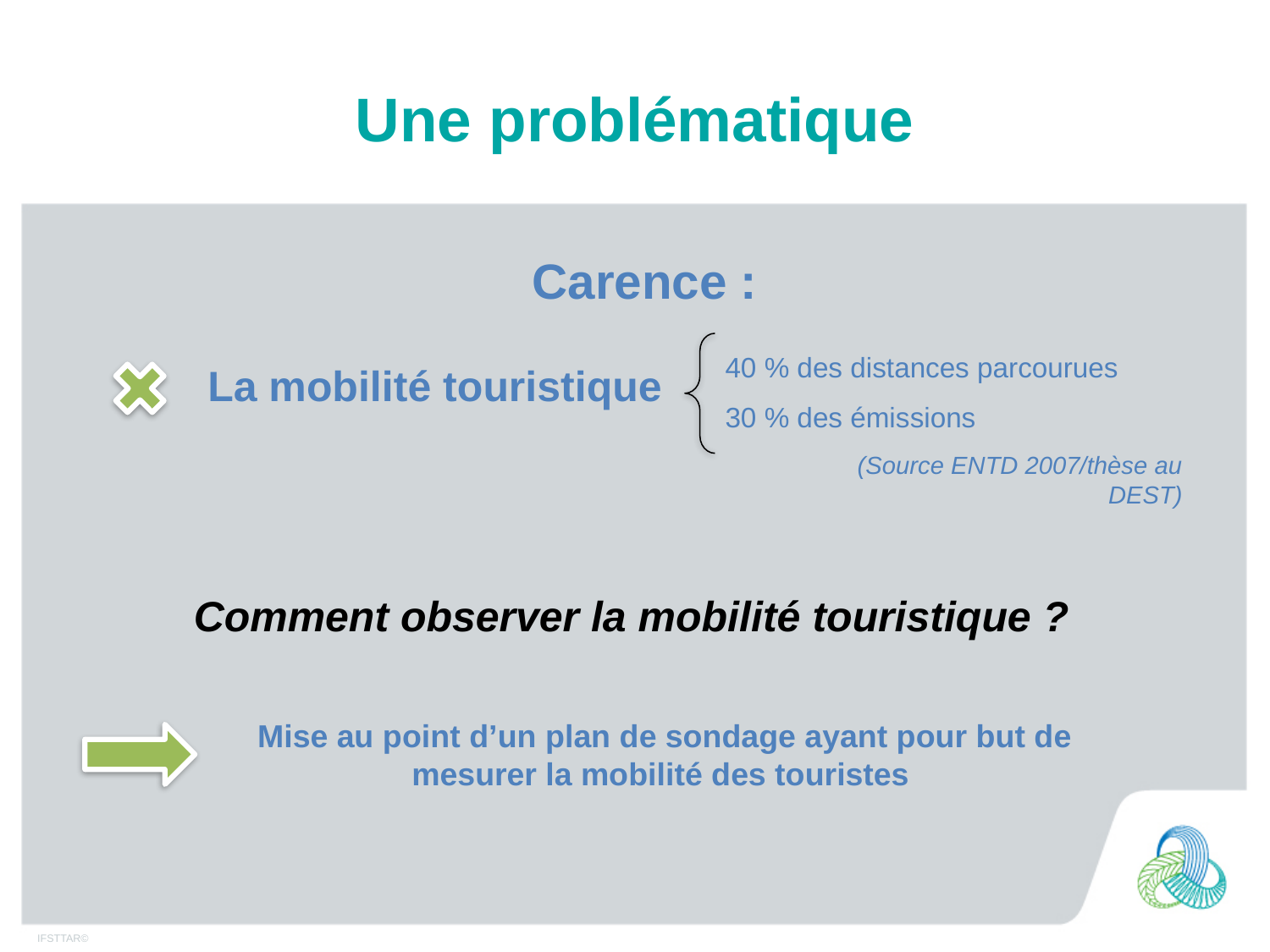

# Une problématique
Carence :

 40 % des distances parcourues

La mobilité touristique
 30 % des émissions
(Source ENTD 2007/thèse au DEST)
Comment observer la mobilité touristique ?
Mise au point d’un plan de sondage ayant pour but de mesurer la mobilité des touristes